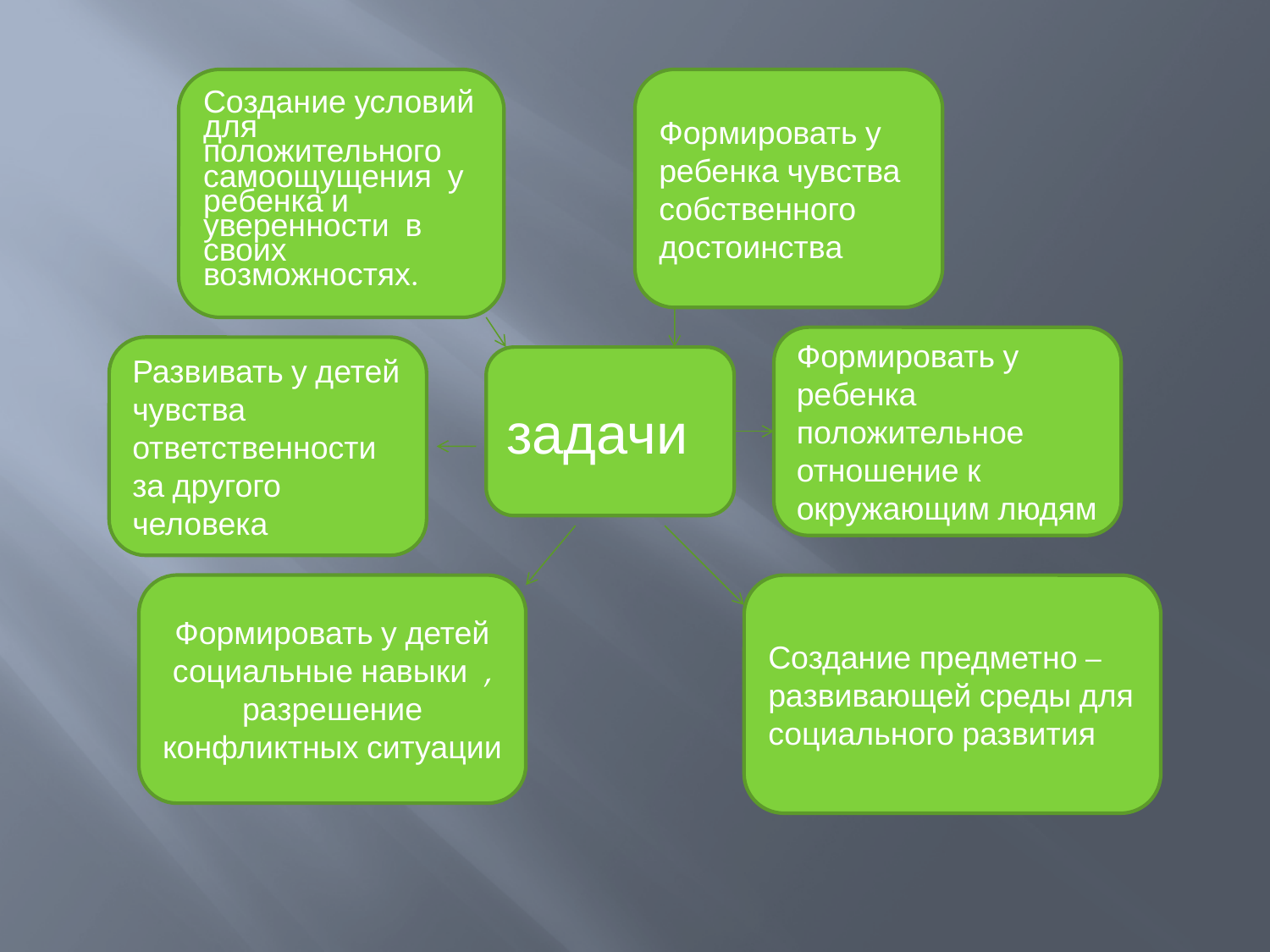

Создание условий для положительного  самоощущения  у ребенка и уверенности  в своих возможностях.
Формировать у ребенка чувства собственного достоинства
Формировать у ребенка положительное отношение к окружающим людям
Развивать у детей чувства ответственности за другого человека
задачи
Формировать у детей социальные навыки  , разрешение конфликтных ситуации
Создание предметно – развивающей среды для социального развития